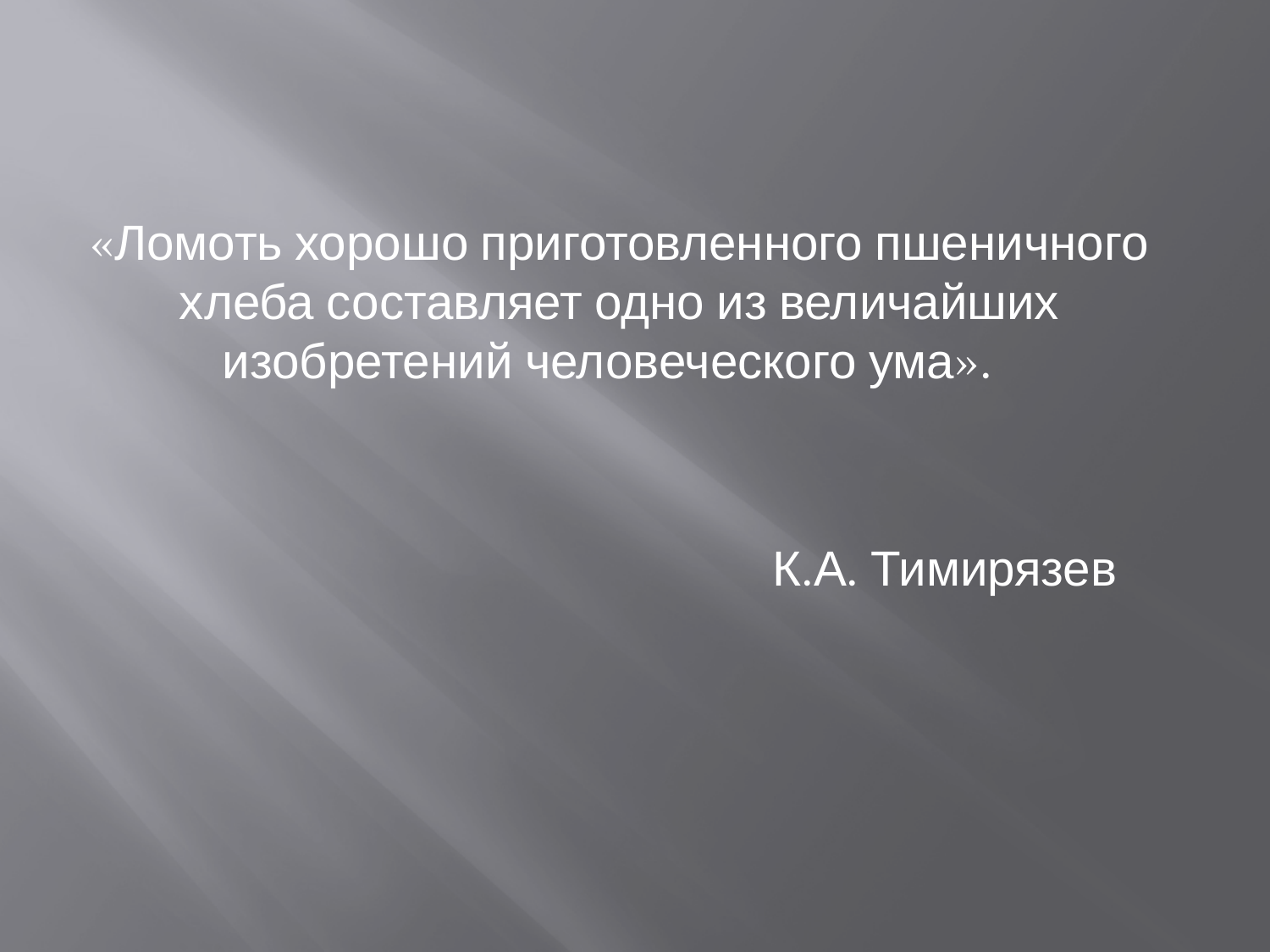

«Ломоть хорошо приготовленного пшеничного хлеба составляет одно из величайших изобретений человеческого ума».

                                                     К.А. Тимирязев